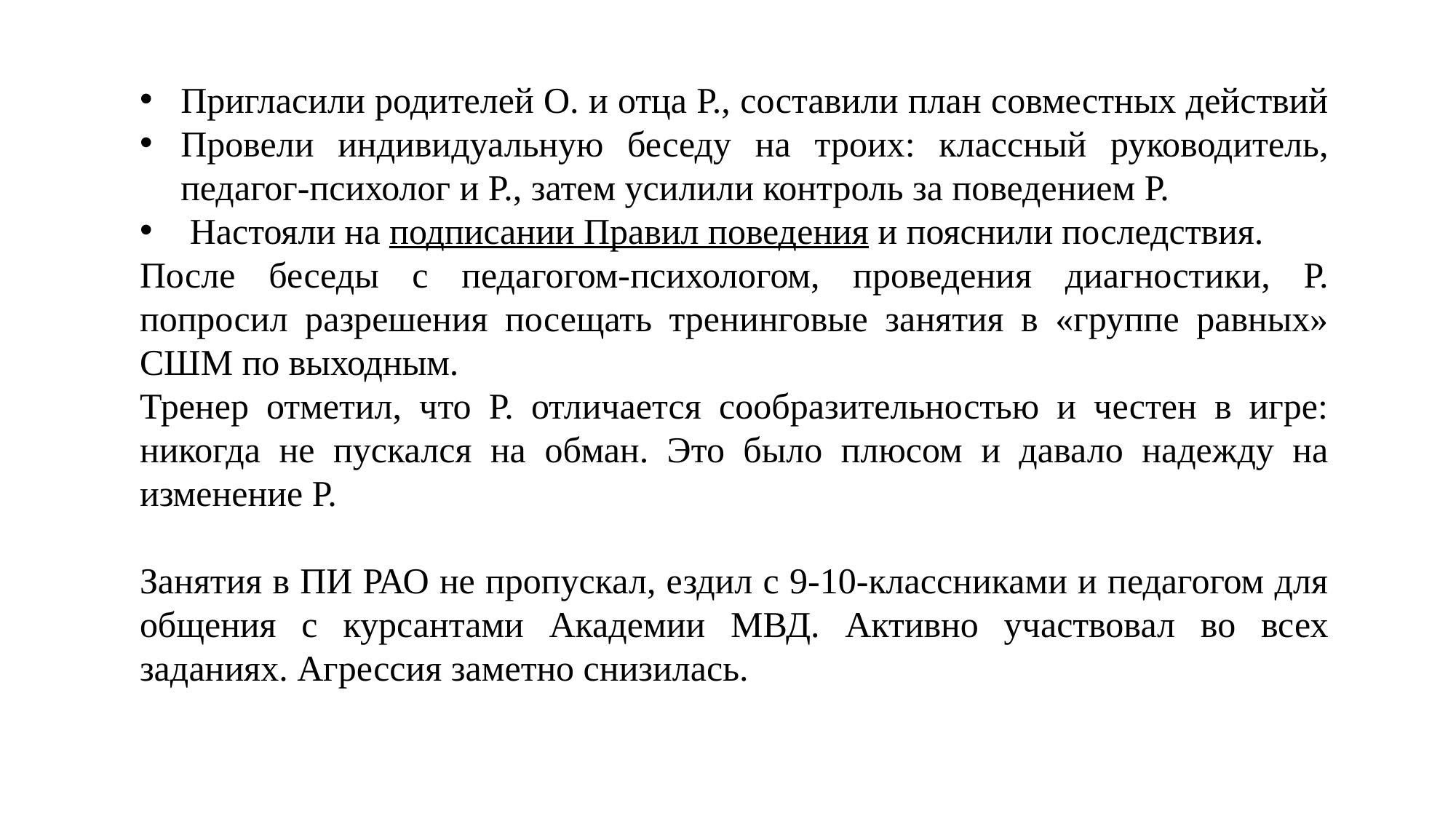

Пригласили родителей О. и отца Р., составили план совместных действий
Провели индивидуальную беседу на троих: классный руководитель, педагог-психолог и Р., затем усилили контроль за поведением Р.
 Настояли на подписании Правил поведения и пояснили последствия.
После беседы с педагогом-психологом, проведения диагностики, Р. попросил разрешения посещать тренинговые занятия в «группе равных» СШМ по выходным.
Тренер отметил, что Р. отличается сообразительностью и честен в игре: никогда не пускался на обман. Это было плюсом и давало надежду на изменение Р.

Занятия в ПИ РАО не пропускал, ездил с 9-10-классниками и педагогом для общения с курсантами Академии МВД. Активно участвовал во всех заданиях. Агрессия заметно снизилась.